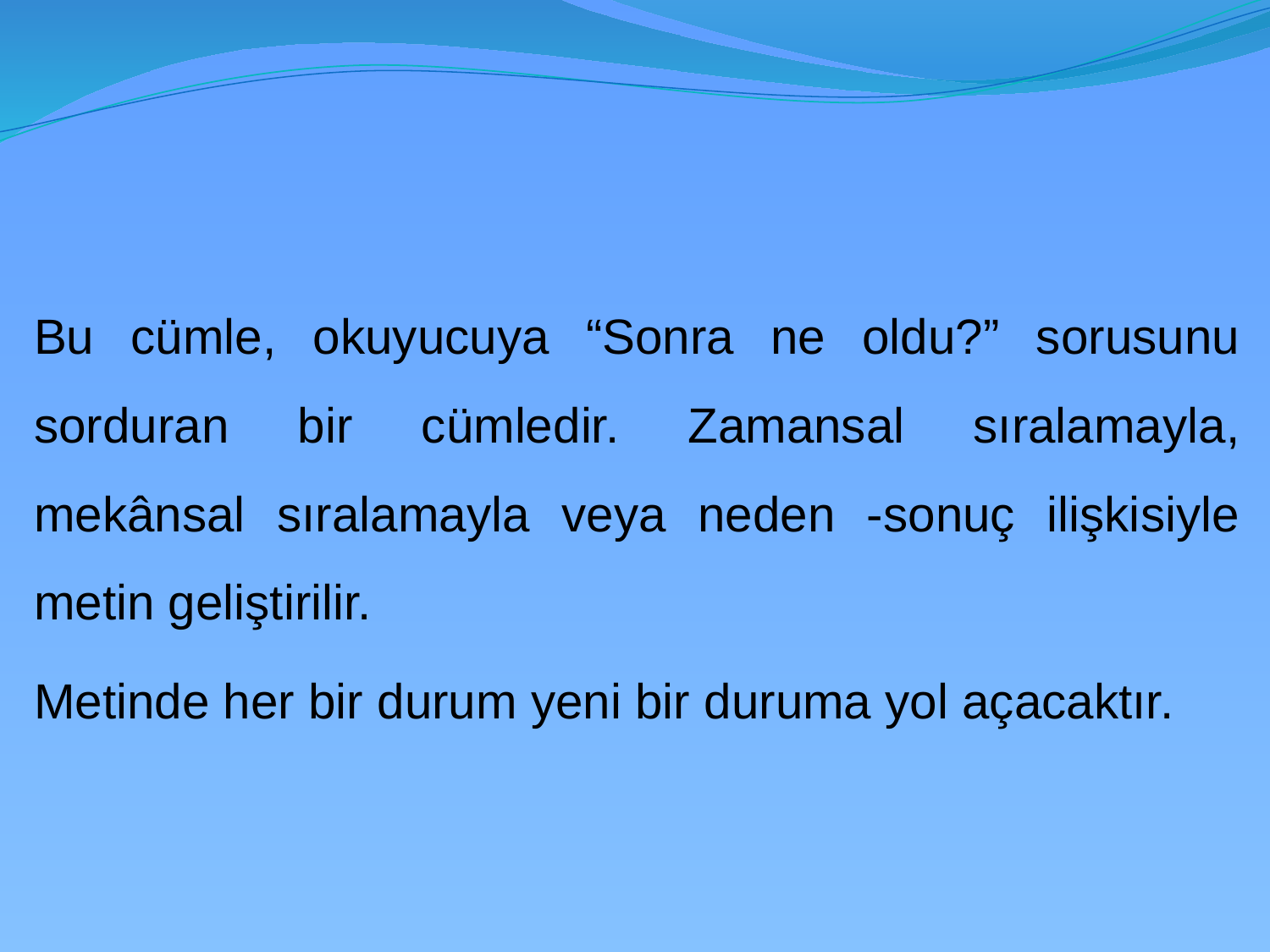

Bu cümle, okuyucuya “Sonra ne oldu?” sorusunu sorduran bir cümledir. Zamansal sıralamayla, mekânsal sıralamayla veya neden -sonuç ilişkisiyle metin geliştirilir.
	Metinde her bir durum yeni bir duruma yol açacaktır.